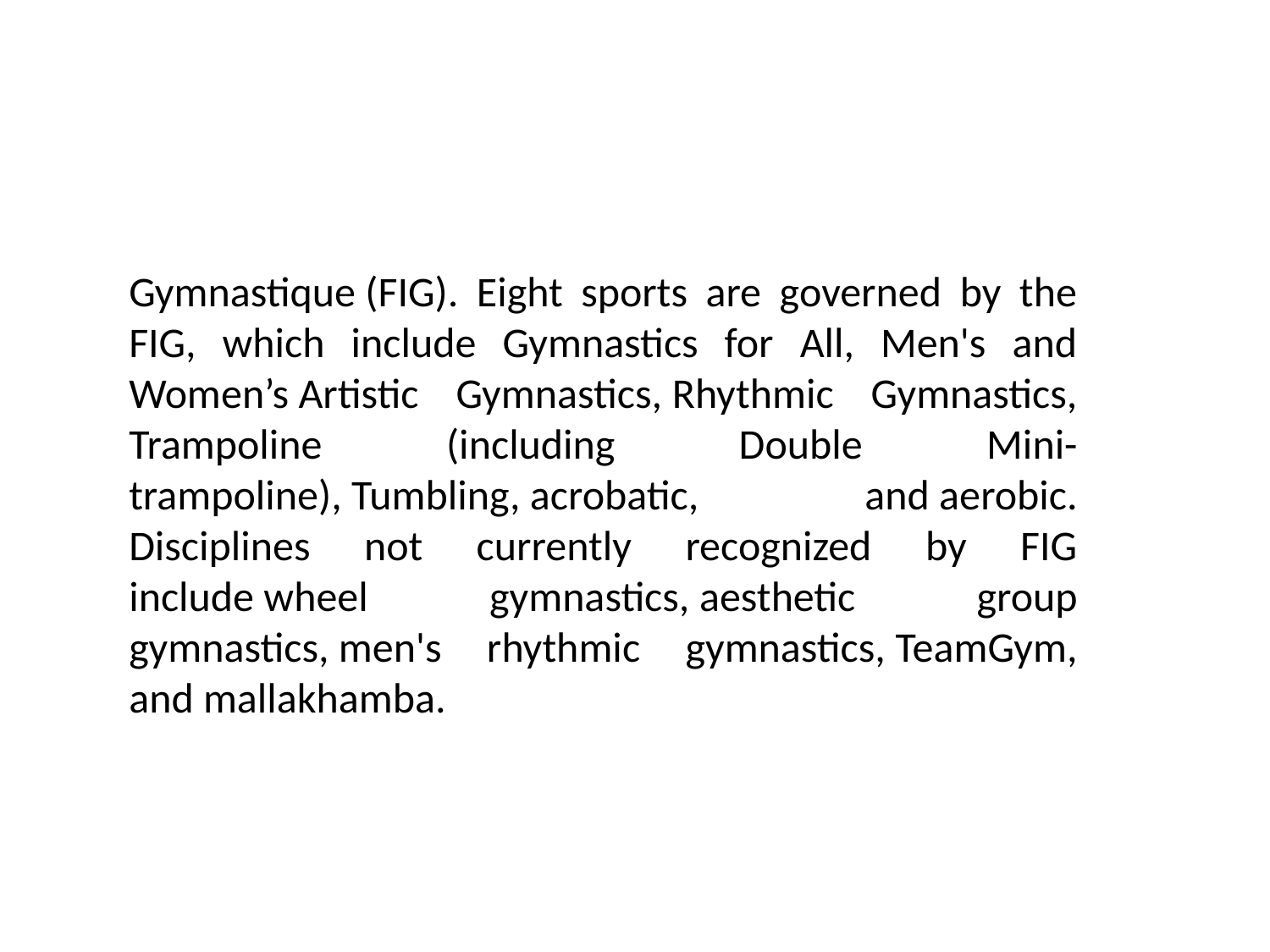

Gymnastique (FIG). Eight sports are governed by the FIG, which include Gymnastics for All, Men's and Women’s Artistic Gymnastics, Rhythmic Gymnastics, Trampoline (including Double Mini-trampoline), Tumbling, acrobatic, and aerobic. Disciplines not currently recognized by FIG include wheel gymnastics, aesthetic group gymnastics, men's rhythmic gymnastics, TeamGym, and mallakhamba.